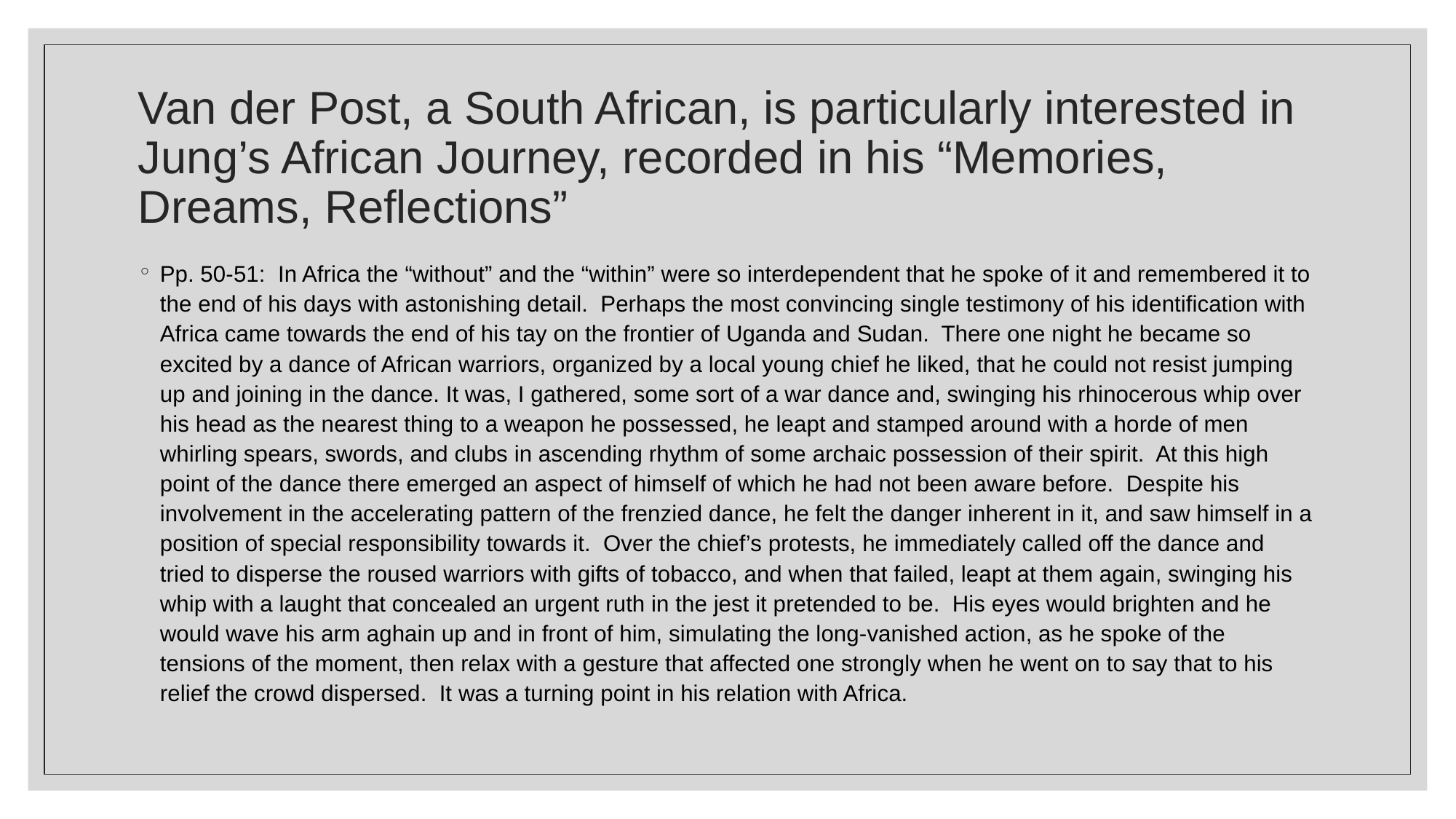

# Van der Post, a South African, is particularly interested in Jung’s African Journey, recorded in his “Memories, Dreams, Reflections”
Pp. 50-51:  In Africa the “without” and the “within” were so interdependent that he spoke of it and remembered it to the end of his days with astonishing detail.  Perhaps the most convincing single testimony of his identification with Africa came towards the end of his tay on the frontier of Uganda and Sudan.  There one night he became so excited by a dance of African warriors, organized by a local young chief he liked, that he could not resist jumping up and joining in the dance. It was, I gathered, some sort of a war dance and, swinging his rhinocerous whip over his head as the nearest thing to a weapon he possessed, he leapt and stamped around with a horde of men whirling spears, swords, and clubs in ascending rhythm of some archaic possession of their spirit.  At this high point of the dance there emerged an aspect of himself of which he had not been aware before.  Despite his involvement in the accelerating pattern of the frenzied dance, he felt the danger inherent in it, and saw himself in a position of special responsibility towards it.  Over the chief’s protests, he immediately called off the dance and tried to disperse the roused warriors with gifts of tobacco, and when that failed, leapt at them again, swinging his whip with a laught that concealed an urgent ruth in the jest it pretended to be.  His eyes would brighten and he would wave his arm aghain up and in front of him, simulating the long-vanished action, as he spoke of the tensions of the moment, then relax with a gesture that affected one strongly when he went on to say that to his relief the crowd dispersed.  It was a turning point in his relation with Africa.